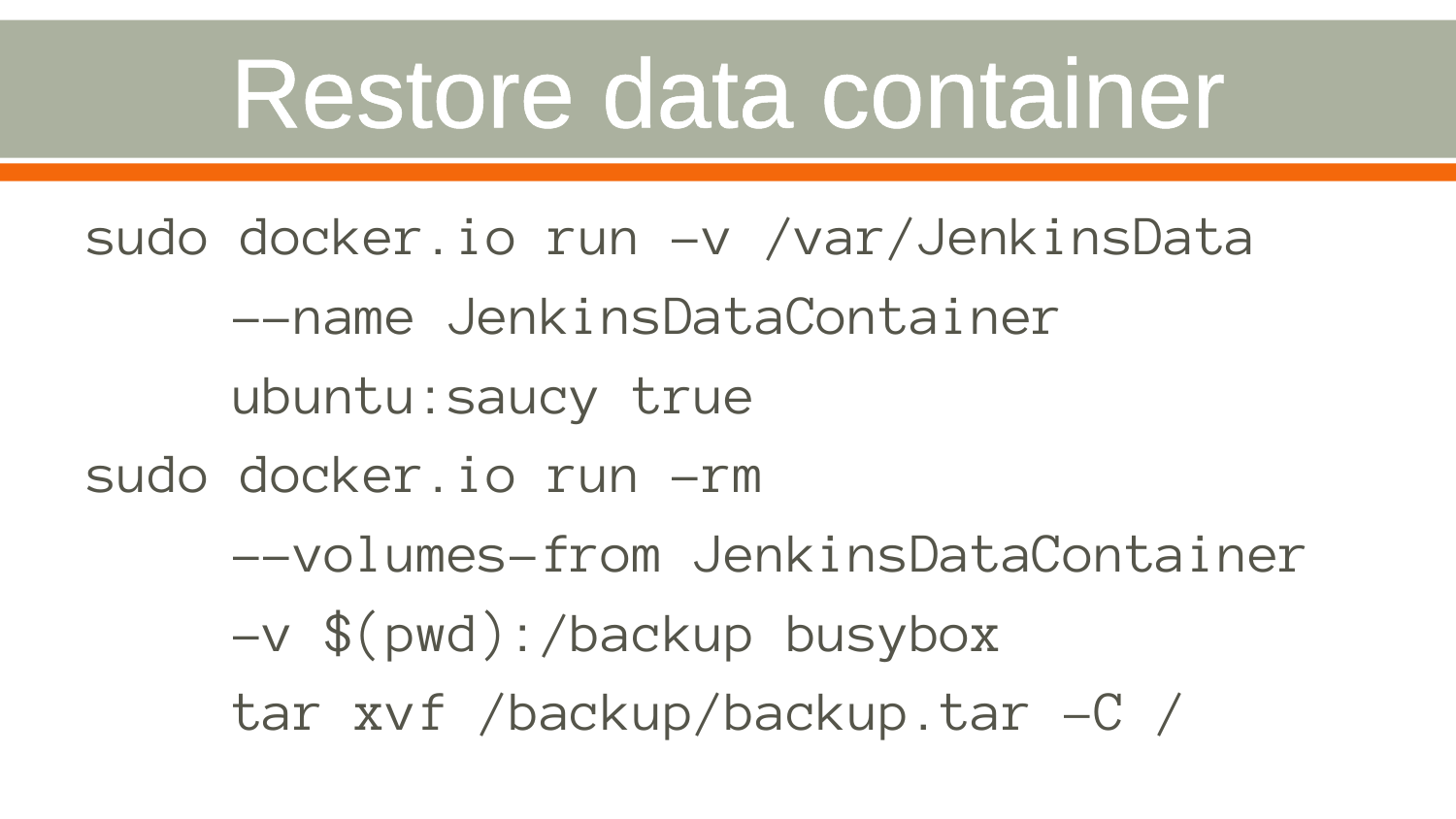

# Restore data container
sudo docker.io run -v /var/JenkinsData
	--name JenkinsDataContainer
	ubuntu:saucy true
sudo docker.io run -rm
	--volumes-from JenkinsDataContainer
	-v $(pwd):/backup busybox
	tar xvf /backup/backup.tar –C /